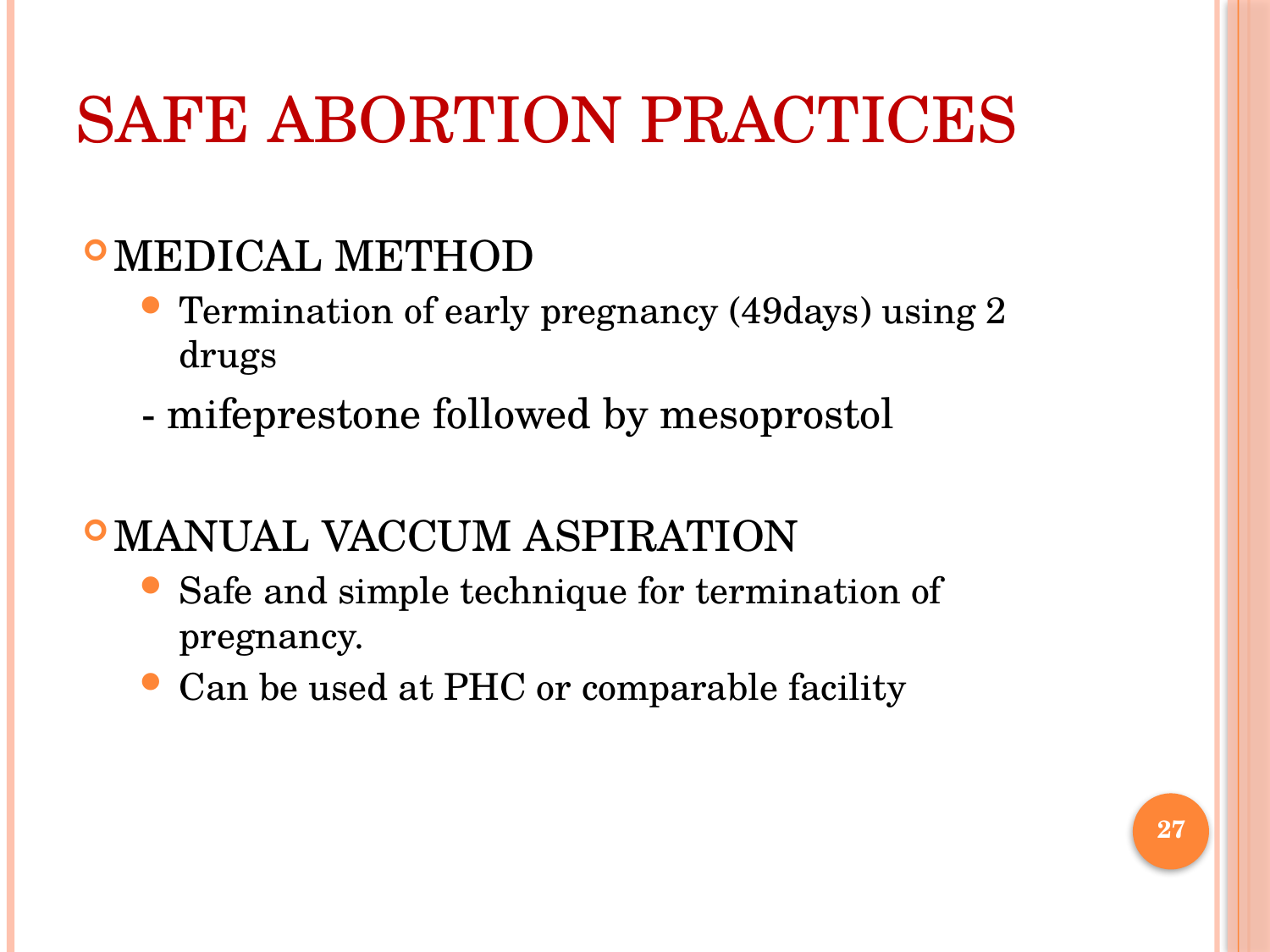

Safe Abortion Practices
MEDICAL METHOD
Termination of early pregnancy (49days) using 2 drugs
     - mifeprestone followed by mesoprostol

MANUAL VACCUM ASPIRATION
Safe and simple technique for termination of pregnancy.
Can be used at PHC or comparable facility

27